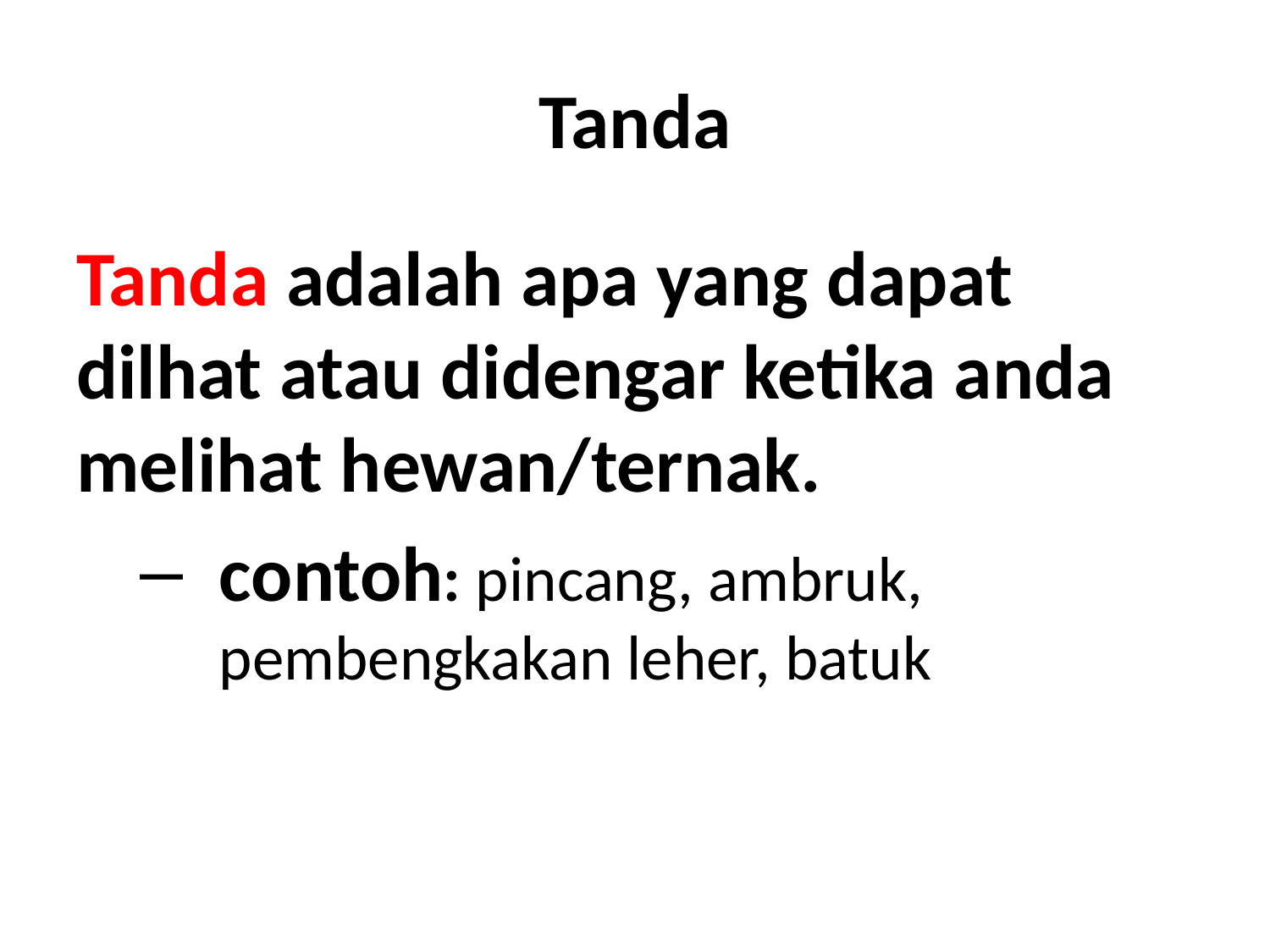

# Tanda
Tanda adalah apa yang dapat dilhat atau didengar ketika anda melihat hewan/ternak.
contoh: pincang, ambruk, pembengkakan leher, batuk